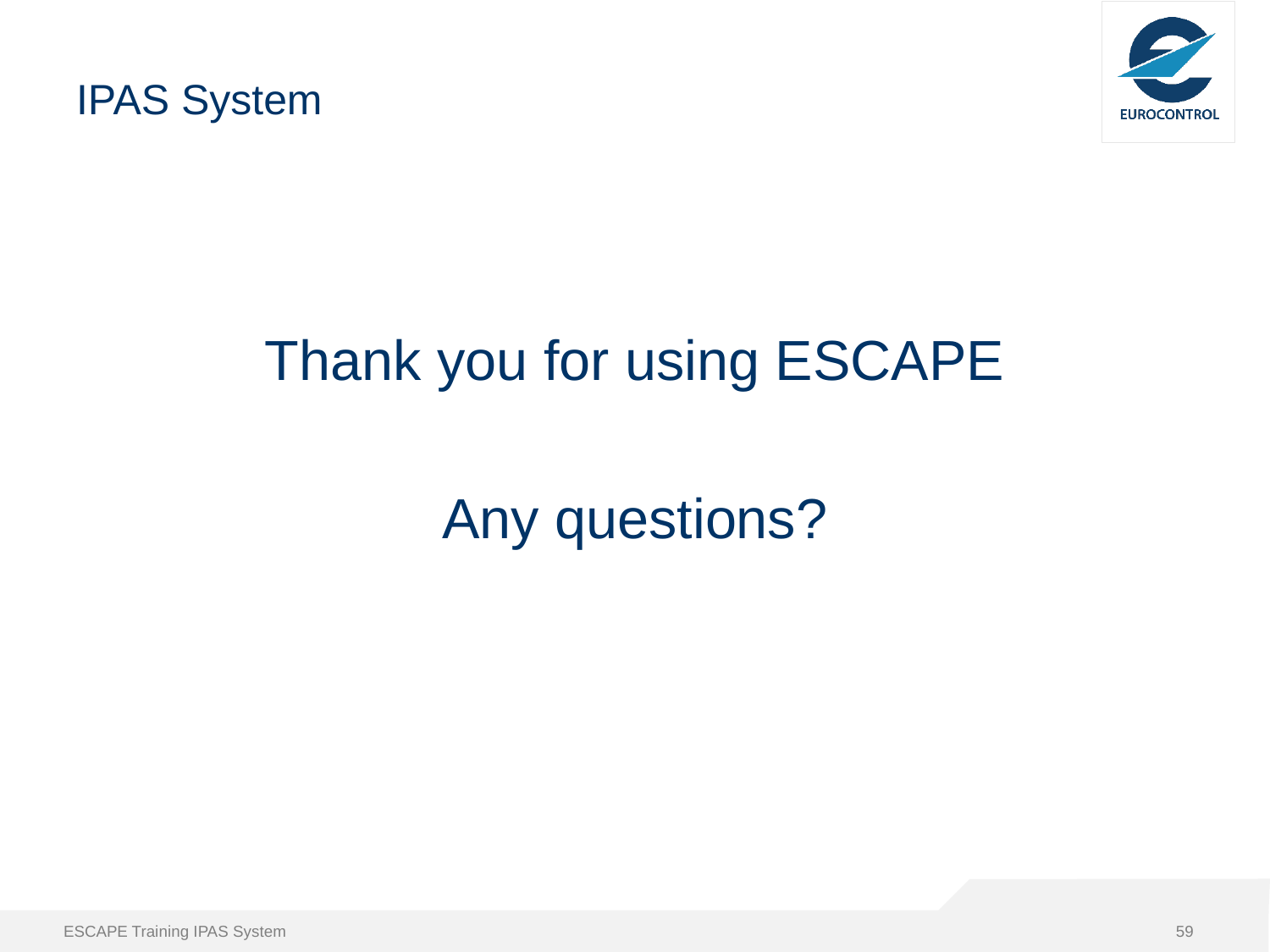

# IPAS System

Thank you for using ESCAPE

Any questions?
ESCAPE Training IPAS System
59